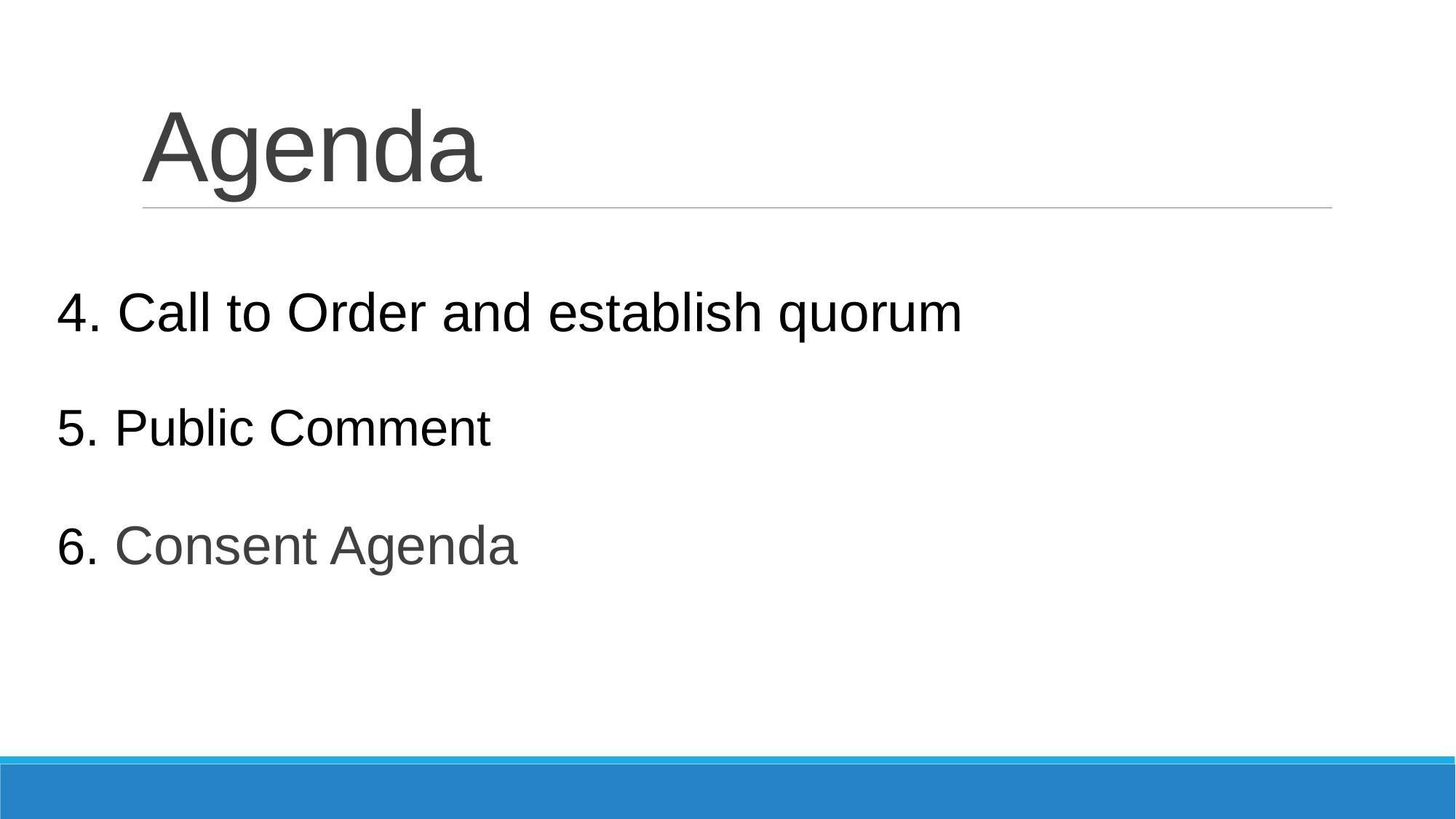

# Agenda

4. Call to Order and establish quorum
5. Public Comment
6. Consent Agenda